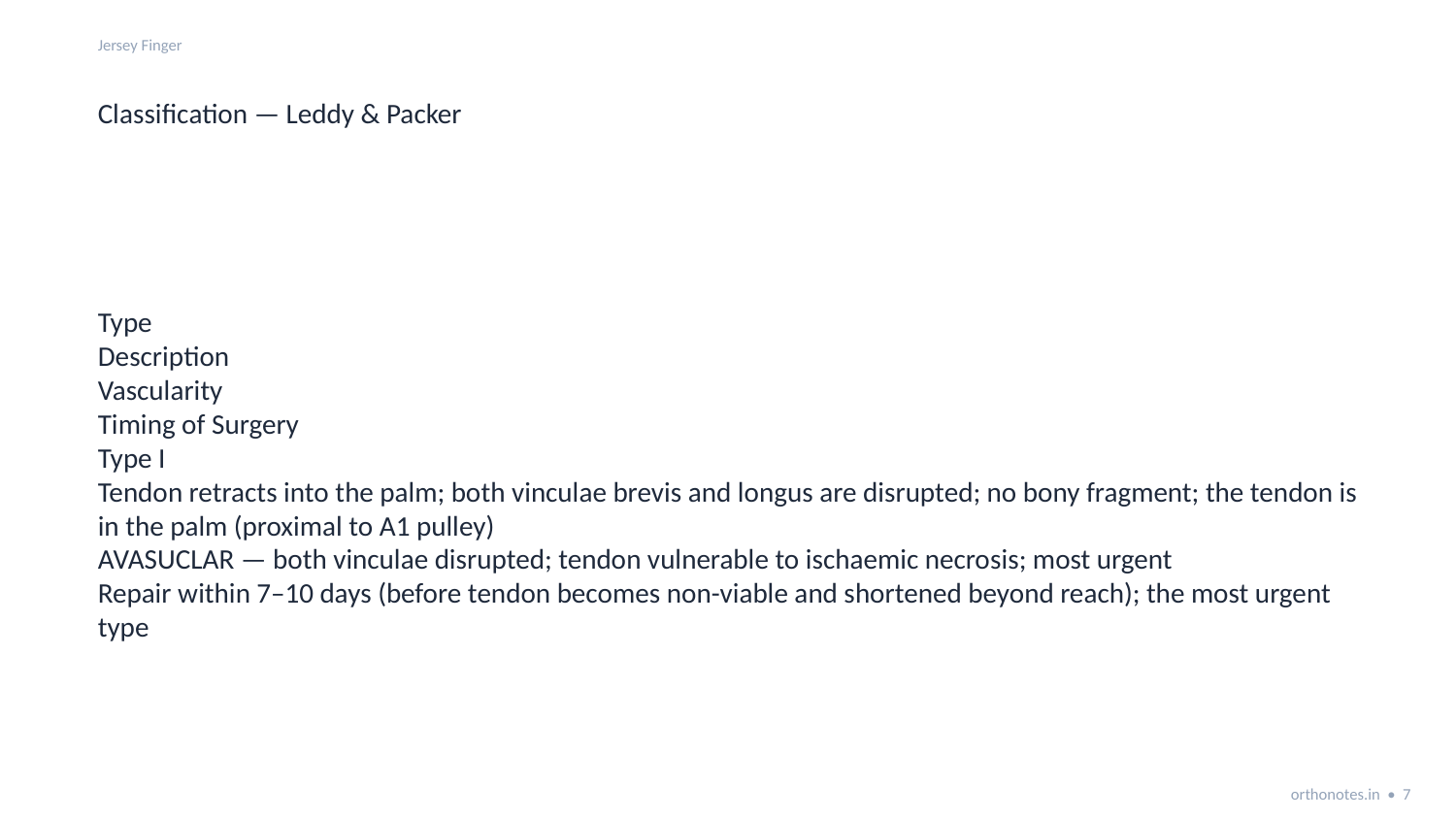

Jersey Finger
Classification — Leddy & Packer
Type
Description
Vascularity
Timing of Surgery
Type I
Tendon retracts into the palm; both vinculae brevis and longus are disrupted; no bony fragment; the tendon is in the palm (proximal to A1 pulley)
AVASUCLAR — both vinculae disrupted; tendon vulnerable to ischaemic necrosis; most urgent
Repair within 7–10 days (before tendon becomes non-viable and shortened beyond reach); the most urgent type
orthonotes.in  •  7